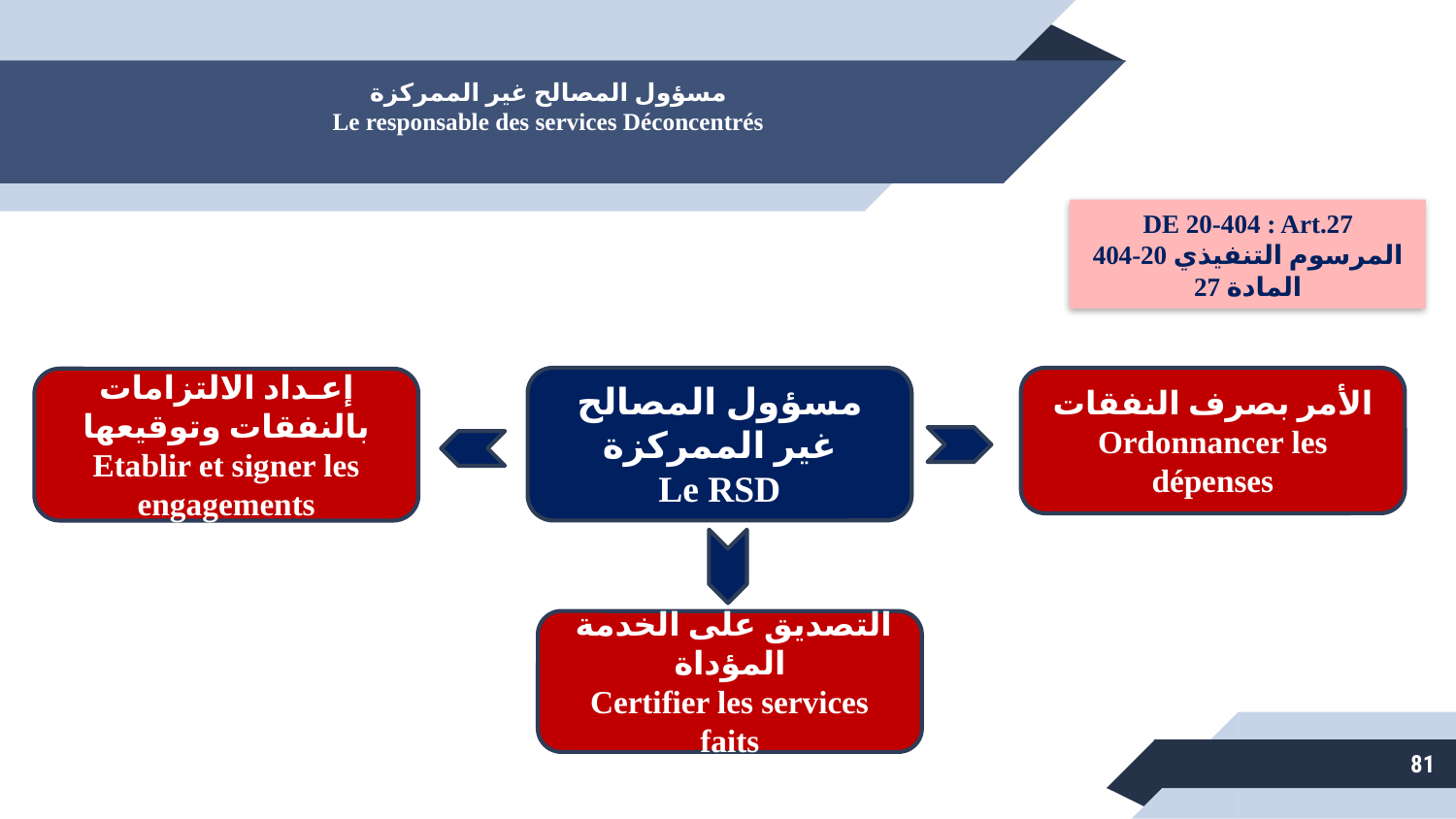

# مسؤول المصالح غير الممركزة Le responsable des services Déconcentrés
DE 20-404 : Art.27
المرسوم التنفيذي 20-404 المادة 27
مسؤول المصالح غير الممركزة
Le RSD
الأمر بصرف النفقات
Ordonnancer les dépenses
إعـداد الالتزامات بالنفقات وتوقيعها
Etablir et signer les engagements

 التصديق على الخدمة المؤداة
Certifier les services faits
81